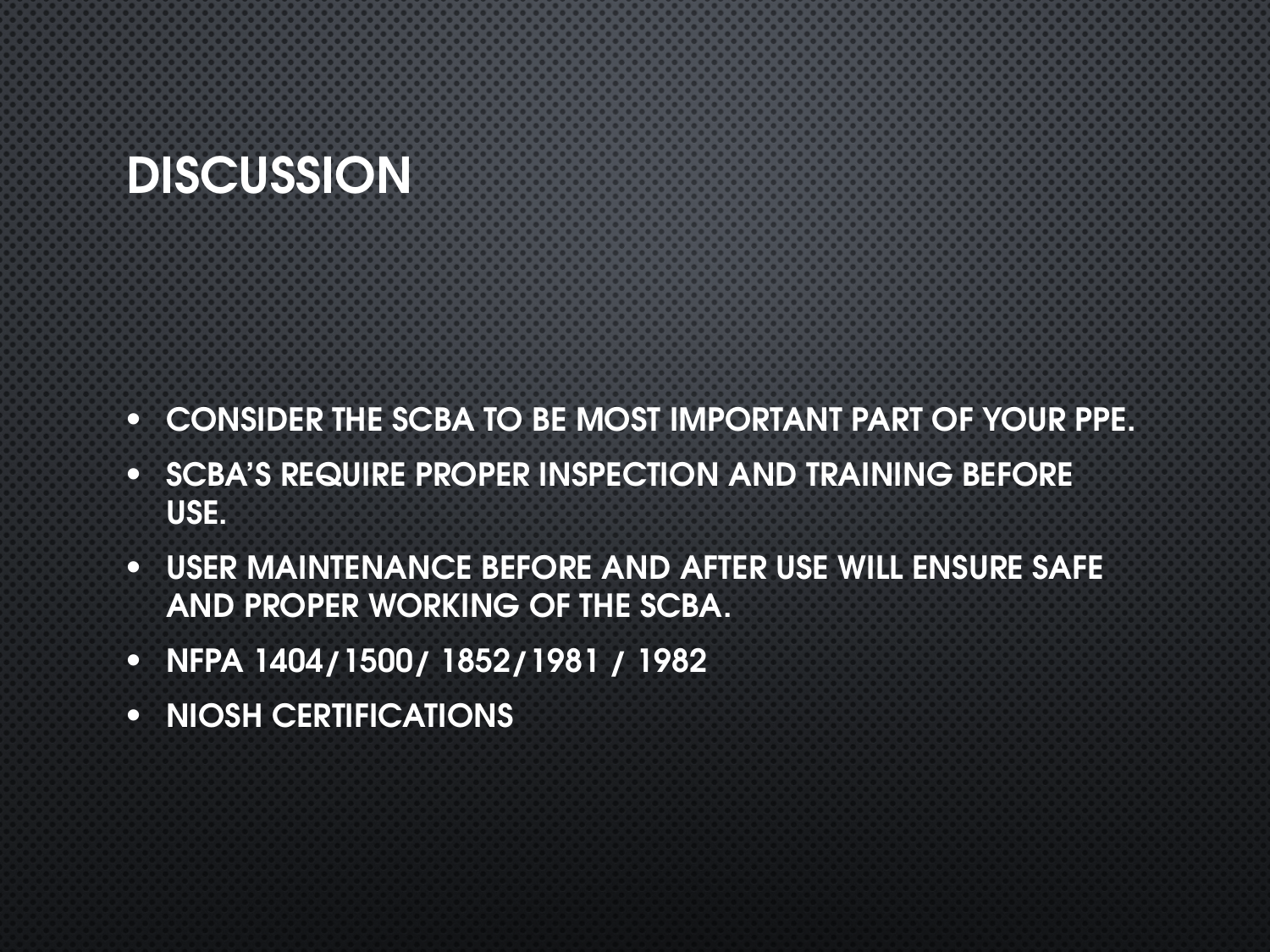

# DISCUSSION
CONSIDER THE SCBA TO BE MOST IMPORTANT PART OF YOUR PPE.
SCBA’S REQUIRE PROPER INSPECTION AND TRAINING BEFORE USE.
USER MAINTENANCE BEFORE AND AFTER USE WILL ENSURE SAFE AND PROPER WORKING OF THE SCBA.
NFPA 1404/1500/ 1852/1981 / 1982
NIOSH CERTIFICATIONS